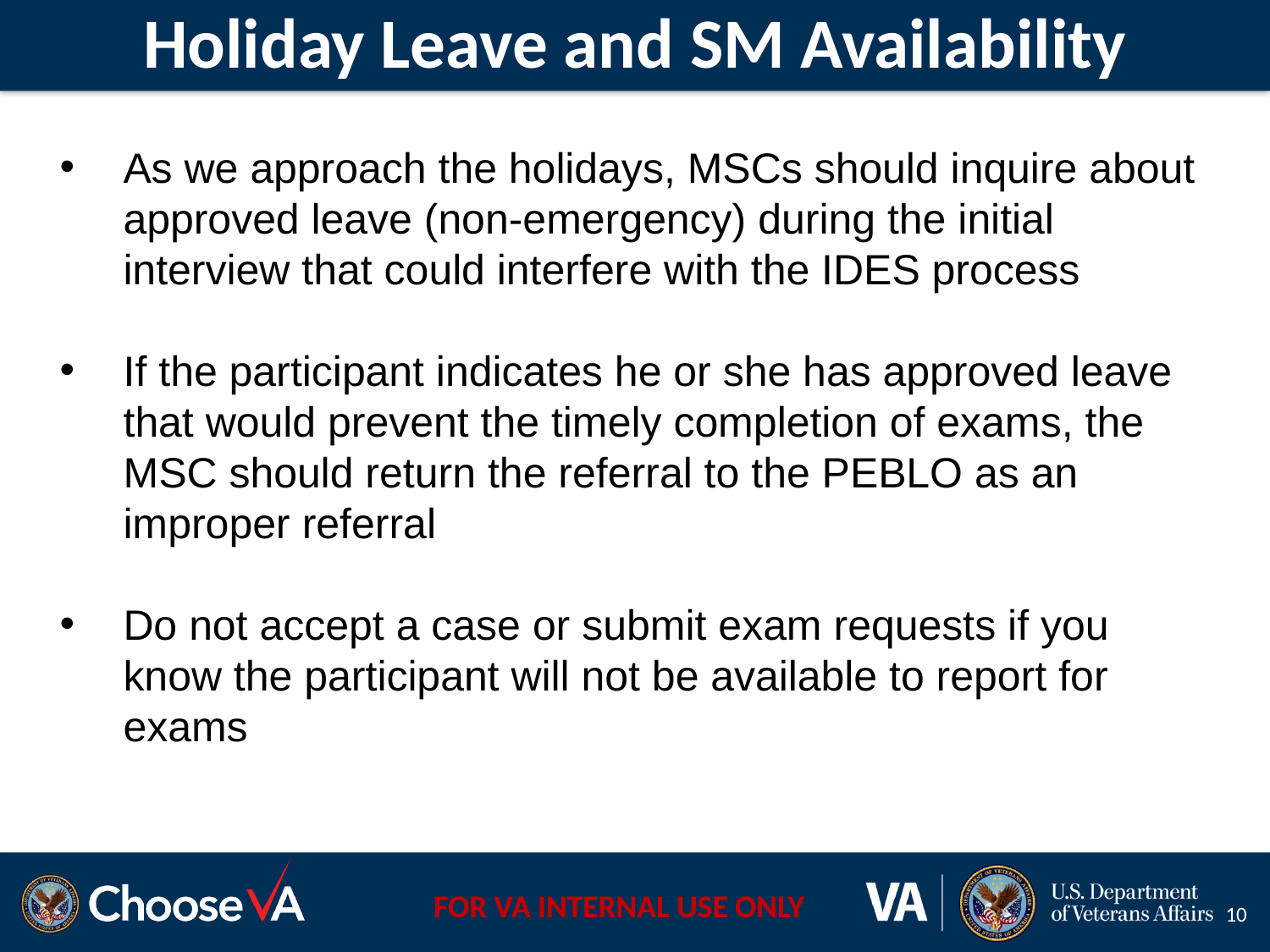

# Holiday Leave and SM Availability
As we approach the holidays, MSCs should inquire about approved leave (non-emergency) during the initial interview that could interfere with the IDES process

If the participant indicates he or she has approved leave that would prevent the timely completion of exams, the MSC should return the referral to the PEBLO as an improper referral

Do not accept a case or submit exam requests if you know the participant will not be available to report for exams
10